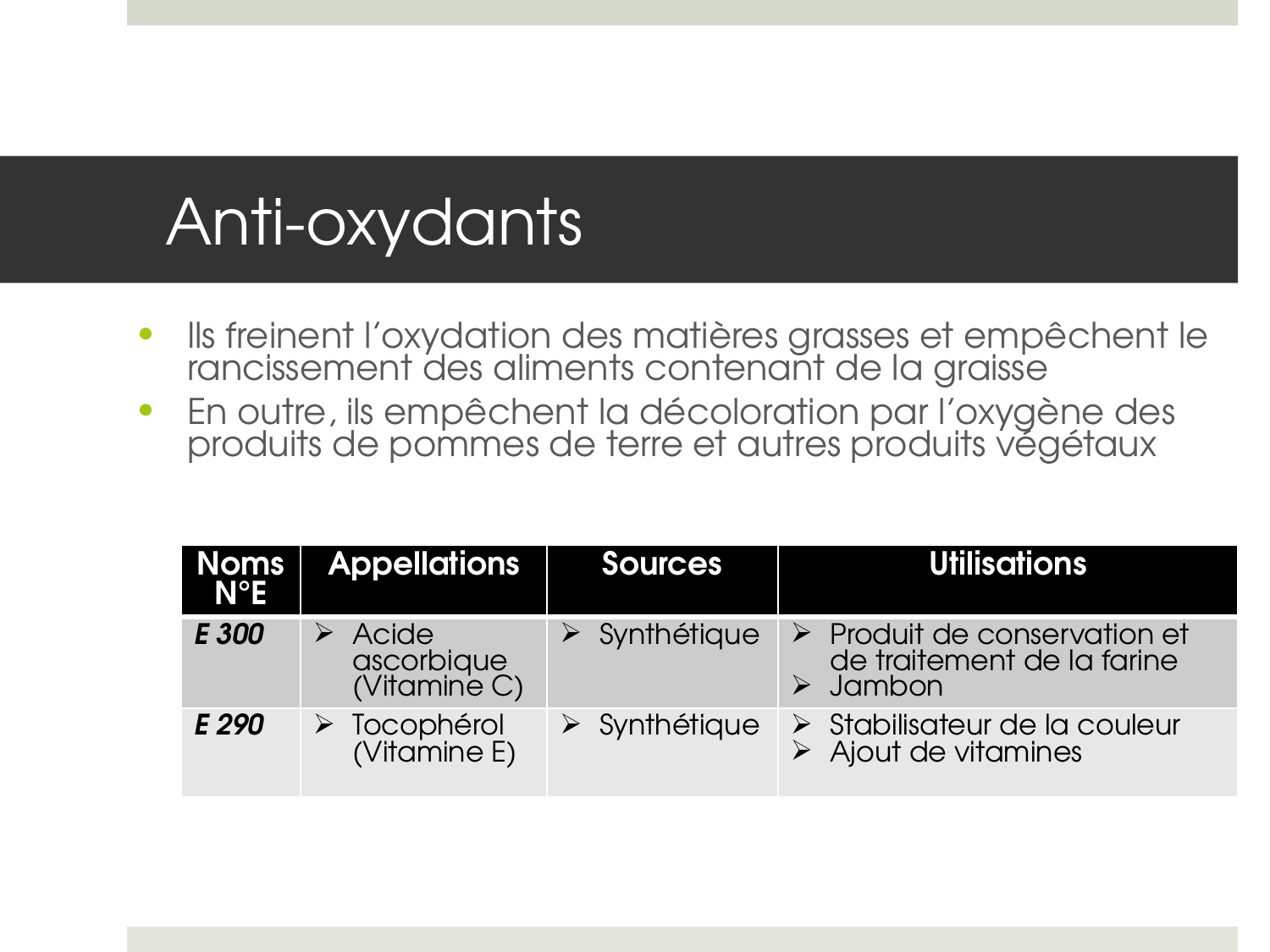

# Anti-oxydants
Ils freinent l’oxydation des matières grasses et empêchent le rancissement des aliments contenant de la graisse
En outre, ils empêchent la décoloration par l’oxygène des produits de pommes de terre et autres produits végétaux
| Noms N°E | Appellations | Sources | Utilisations |
| --- | --- | --- | --- |
| E 300 | Acide ascorbique (Vitamine C) | Synthétique | Produit de conservation et de traitement de la farine Jambon |
| E 290 | Tocophérol (Vitamine E) | Synthétique | Stabilisateur de la couleur Ajout de vitamines |